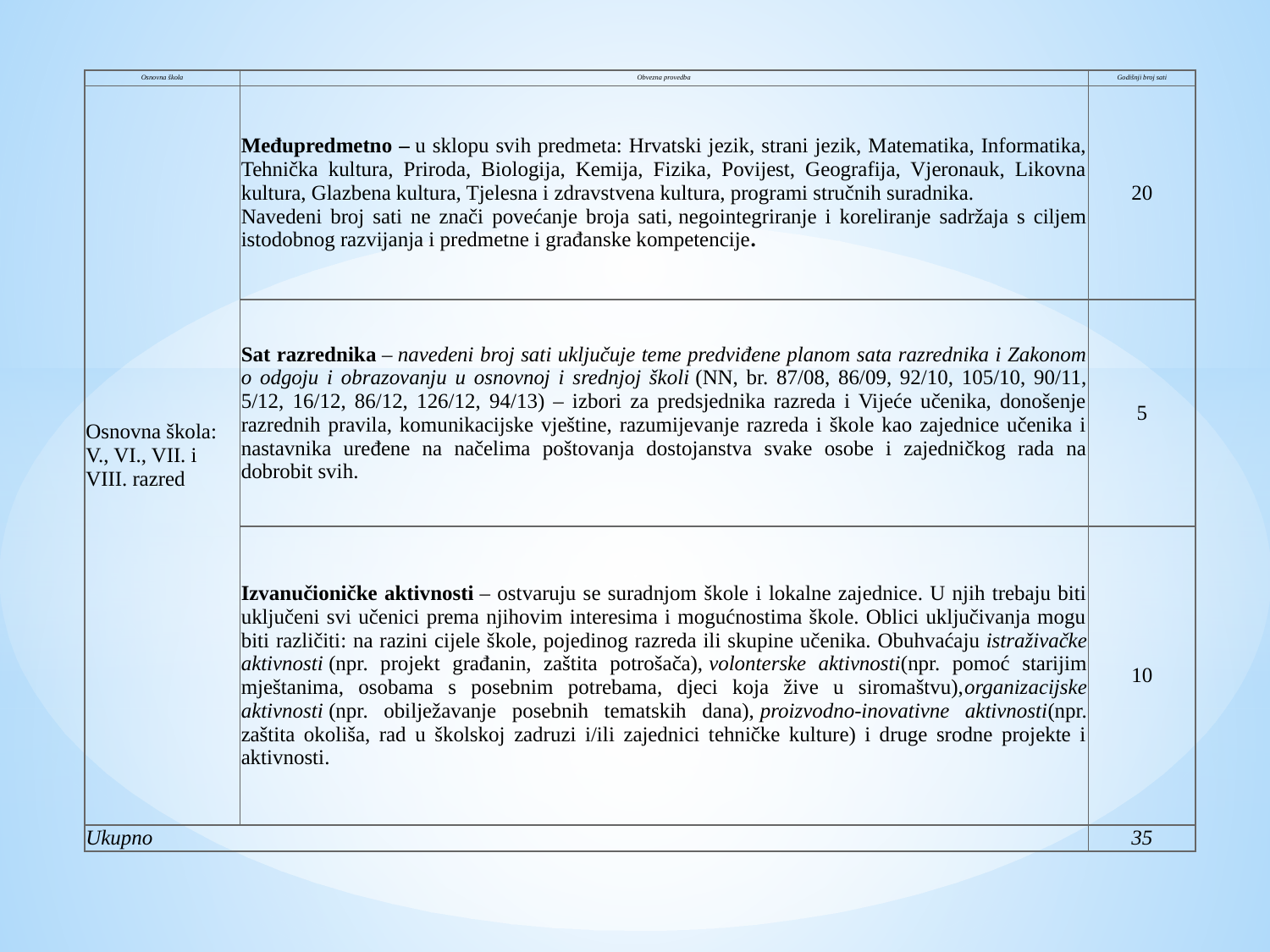

| Osnovna škola | Obvezna provedba | Godišnji broj sati |
| --- | --- | --- |
| Osnovna škola: V., VI., VII. i VIII. razred | Međupredmetno – u sklopu svih predmeta: Hrvatski jezik, strani jezik, Matematika, Informatika, Tehnička kultura, Priroda, Biologija, Kemija, Fizika, Povijest, Geografija, Vjeronauk, Likovna kultura, Glazbena kultura, Tjelesna i zdravstvena kultura, programi stručnih suradnika. Navedeni broj sati ne znači povećanje broja sati, negointegriranje i koreliranje sadržaja s ciljem istodobnog razvijanja i predmetne i građanske kompetencije. | 20 |
|  | Sat razrednika – navedeni broj sati uključuje teme predviđene planom sata razrednika i Zakonom o odgoju i obrazovanju u osnovnoj i srednjoj školi (NN, br. 87/08, 86/09, 92/10, 105/10, 90/11, 5/12, 16/12, 86/12, 126/12, 94/13) – izbori za predsjednika razreda i Vijeće učenika, donošenje razrednih pravila, komunikacijske vještine, razumijevanje razreda i škole kao zajednice učenika i nastavnika uređene na načelima poštovanja dostojanstva svake osobe i zajedničkog rada na dobrobit svih. | 5 |
|  | Izvanučioničke aktivnosti – ostvaruju se suradnjom škole i lokalne zajednice. U njih trebaju biti uključeni svi učenici prema njihovim interesima i mogućnostima škole. Oblici uključivanja mogu biti različiti: na razini cijele škole, pojedinog razreda ili skupine učenika. Obuhvaćaju istraživačke aktivnosti (npr. projekt građanin, zaštita potrošača), volonterske aktivnosti(npr. pomoć starijim mještanima, osobama s posebnim potrebama, djeci koja žive u siromaštvu),organizacijske aktivnosti (npr. obilježavanje posebnih tematskih dana), proizvodno-inovativne aktivnosti(npr. zaštita okoliša, rad u školskoj zadruzi i/ili zajednici tehničke kulture) i druge srodne projekte i aktivnosti. | 10 |
| Ukupno |  | 35 |